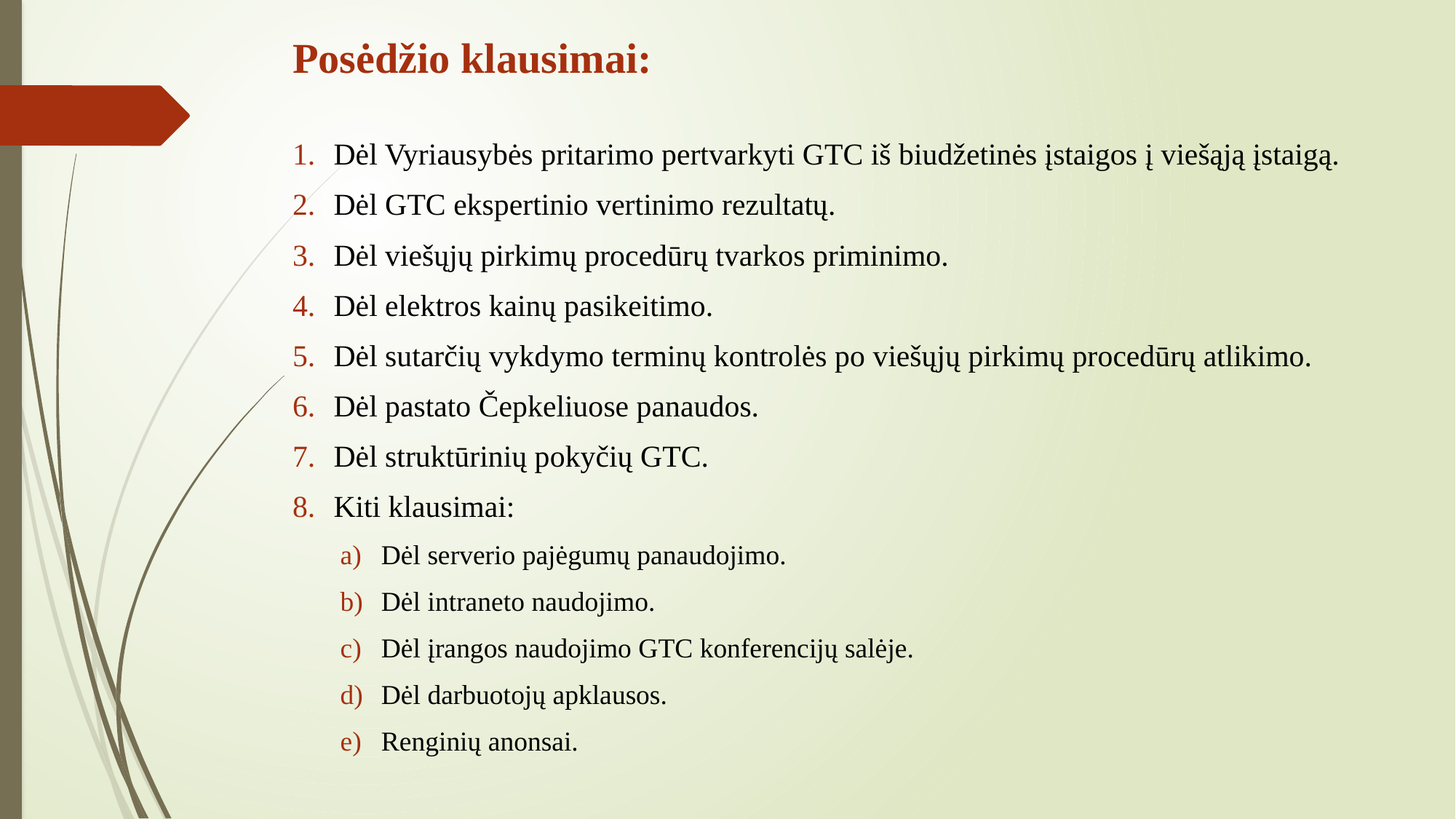

Posėdžio klausimai:

Dėl Vyriausybės pritarimo pertvarkyti GTC iš biudžetinės įstaigos į viešąją įstaigą.
Dėl GTC ekspertinio vertinimo rezultatų.
Dėl viešųjų pirkimų procedūrų tvarkos priminimo.
Dėl elektros kainų pasikeitimo.
Dėl sutarčių vykdymo terminų kontrolės po viešųjų pirkimų procedūrų atlikimo.
Dėl pastato Čepkeliuose panaudos.
Dėl struktūrinių pokyčių GTC.
Kiti klausimai:
Dėl serverio pajėgumų panaudojimo.
Dėl intraneto naudojimo.
Dėl įrangos naudojimo GTC konferencijų salėje.
Dėl darbuotojų apklausos.
Renginių anonsai.